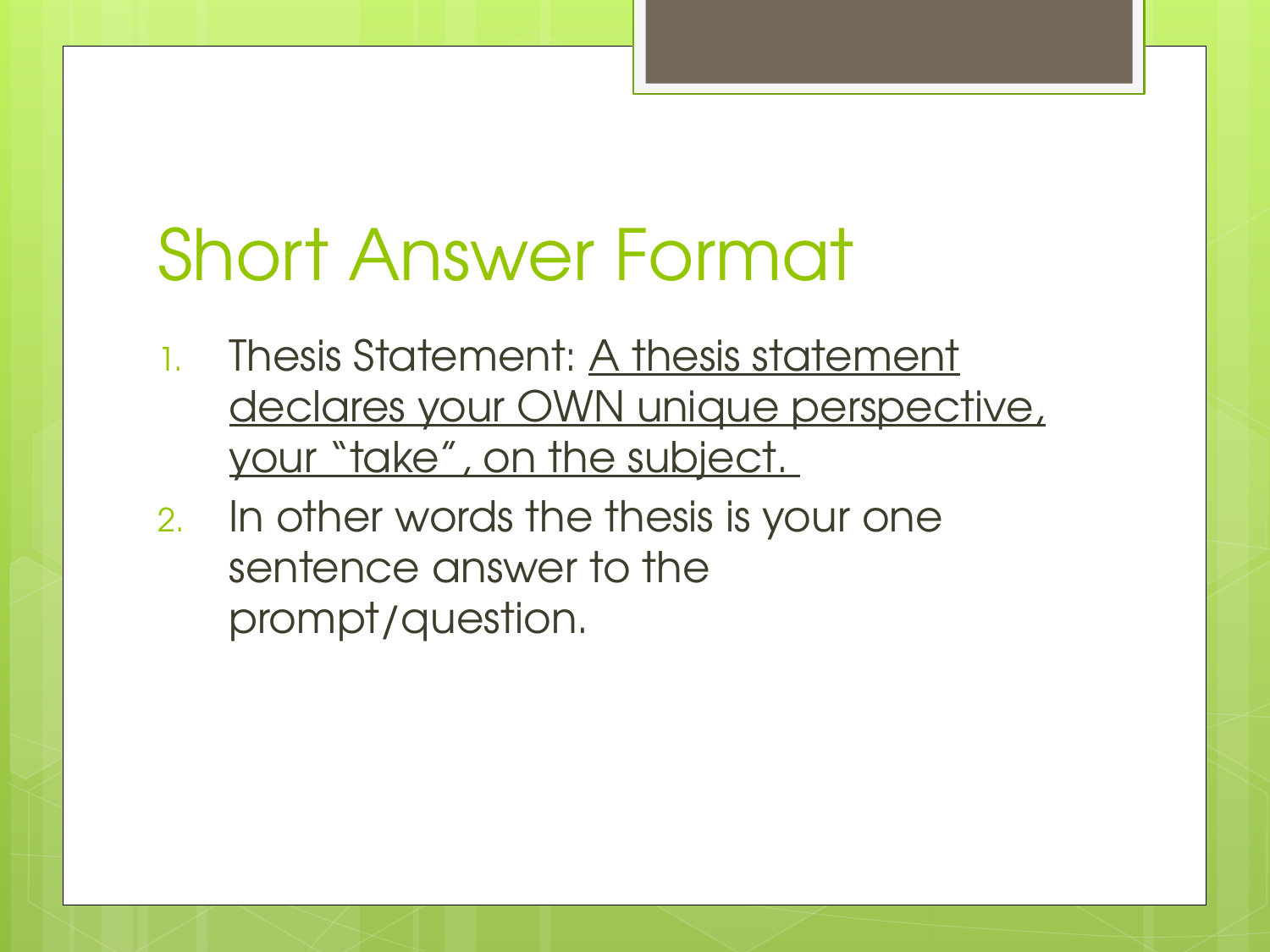

# Short Answer Format
Thesis Statement: A thesis statement declares your OWN unique perspective, your “take”, on the subject.
In other words the thesis is your one sentence answer to the prompt/question.